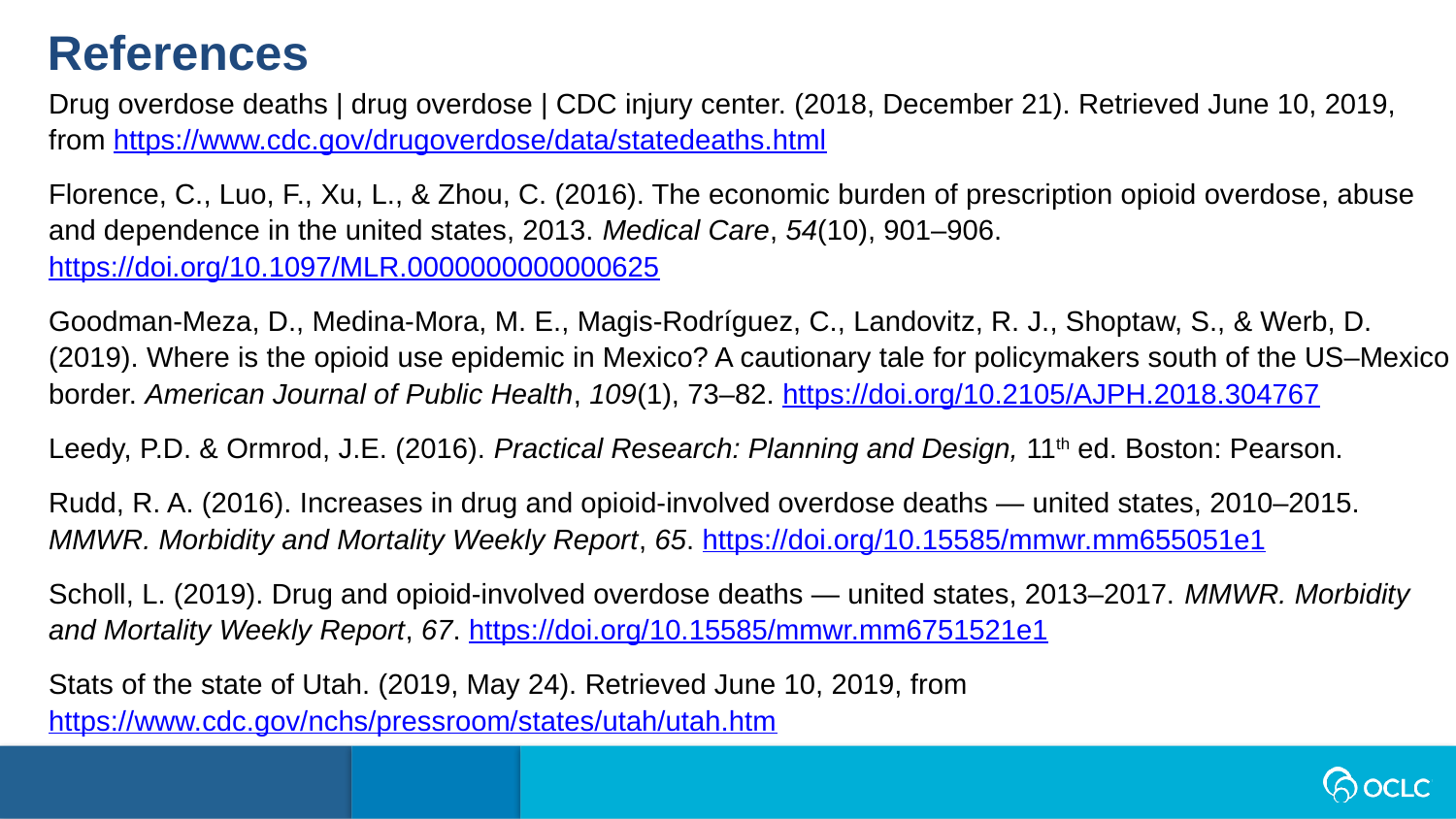

References
Drug overdose deaths | drug overdose | CDC injury center. (2018, December 21). Retrieved June 10, 2019, from https://www.cdc.gov/drugoverdose/data/statedeaths.html
Florence, C., Luo, F., Xu, L., & Zhou, C. (2016). The economic burden of prescription opioid overdose, abuse and dependence in the united states, 2013. Medical Care, 54(10), 901–906. https://doi.org/10.1097/MLR.0000000000000625
Goodman-Meza, D., Medina-Mora, M. E., Magis-Rodríguez, C., Landovitz, R. J., Shoptaw, S., & Werb, D. (2019). Where is the opioid use epidemic in Mexico? A cautionary tale for policymakers south of the US–Mexico border. American Journal of Public Health, 109(1), 73–82. https://doi.org/10.2105/AJPH.2018.304767
Leedy, P.D. & Ormrod, J.E. (2016). Practical Research: Planning and Design, 11th ed. Boston: Pearson.
Rudd, R. A. (2016). Increases in drug and opioid-involved overdose deaths — united states, 2010–2015. MMWR. Morbidity and Mortality Weekly Report, 65. https://doi.org/10.15585/mmwr.mm655051e1
Scholl, L. (2019). Drug and opioid-involved overdose deaths — united states, 2013–2017. MMWR. Morbidity and Mortality Weekly Report, 67. https://doi.org/10.15585/mmwr.mm6751521e1
Stats of the state of Utah. (2019, May 24). Retrieved June 10, 2019, from https://www.cdc.gov/nchs/pressroom/states/utah/utah.htm